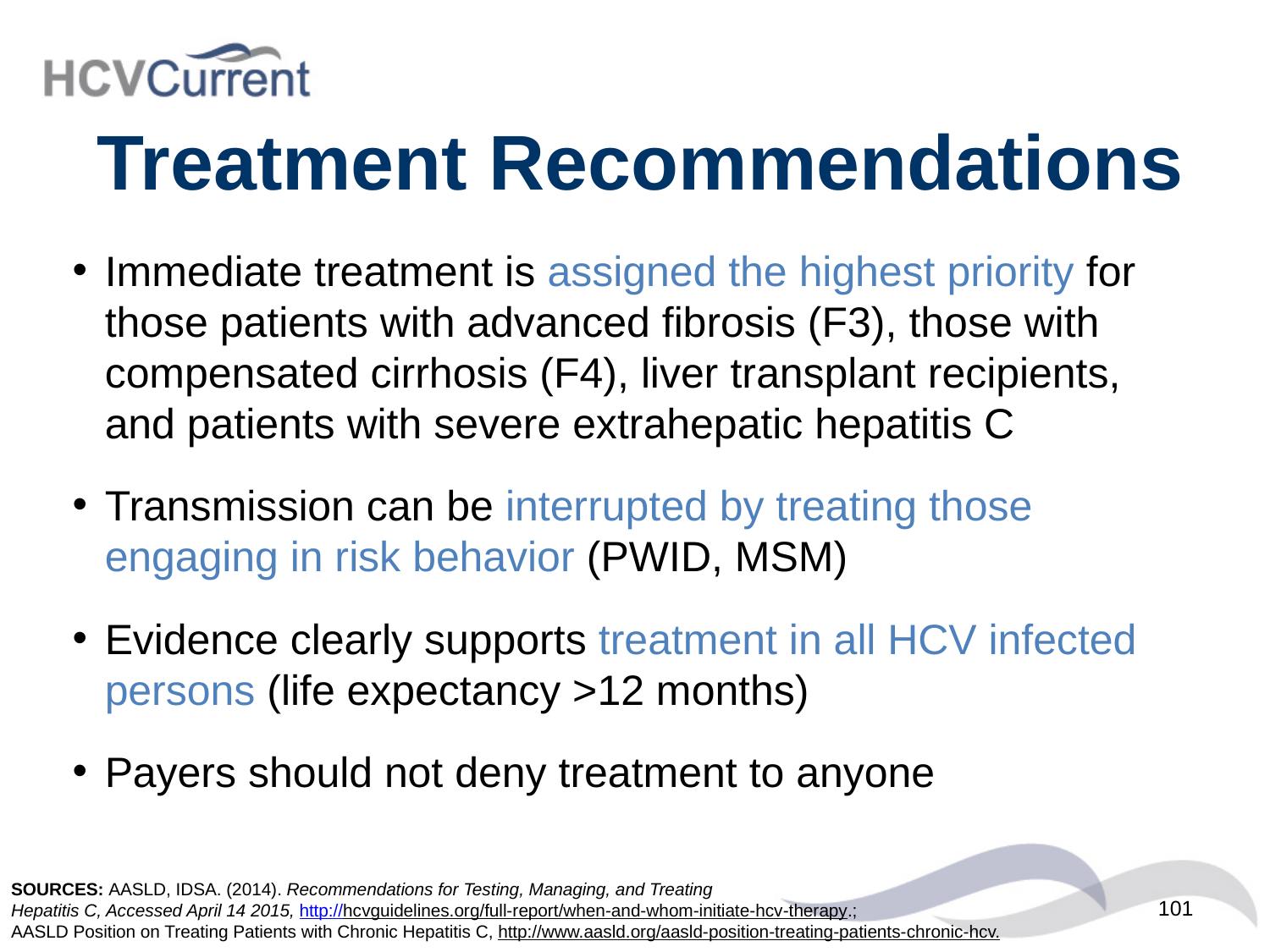

# Treatment Recommendations
Immediate treatment is assigned the highest priority for those patients with advanced fibrosis (F3), those with compensated cirrhosis (F4), liver transplant recipients, and patients with severe extrahepatic hepatitis C
Transmission can be interrupted by treating those engaging in risk behavior (PWID, MSM)
Evidence clearly supports treatment in all HCV infected persons (life expectancy >12 months)
Payers should not deny treatment to anyone
SOURCES: AASLD, IDSA. (2014). Recommendations for Testing, Managing, and Treating
Hepatitis C, Accessed April 14 2015, http://hcvguidelines.org/full-report/when-and-whom-initiate-hcv-therapy.;
AASLD Position on Treating Patients with Chronic Hepatitis C, http://www.aasld.org/aasld-position-treating-patients-chronic-hcv.
101